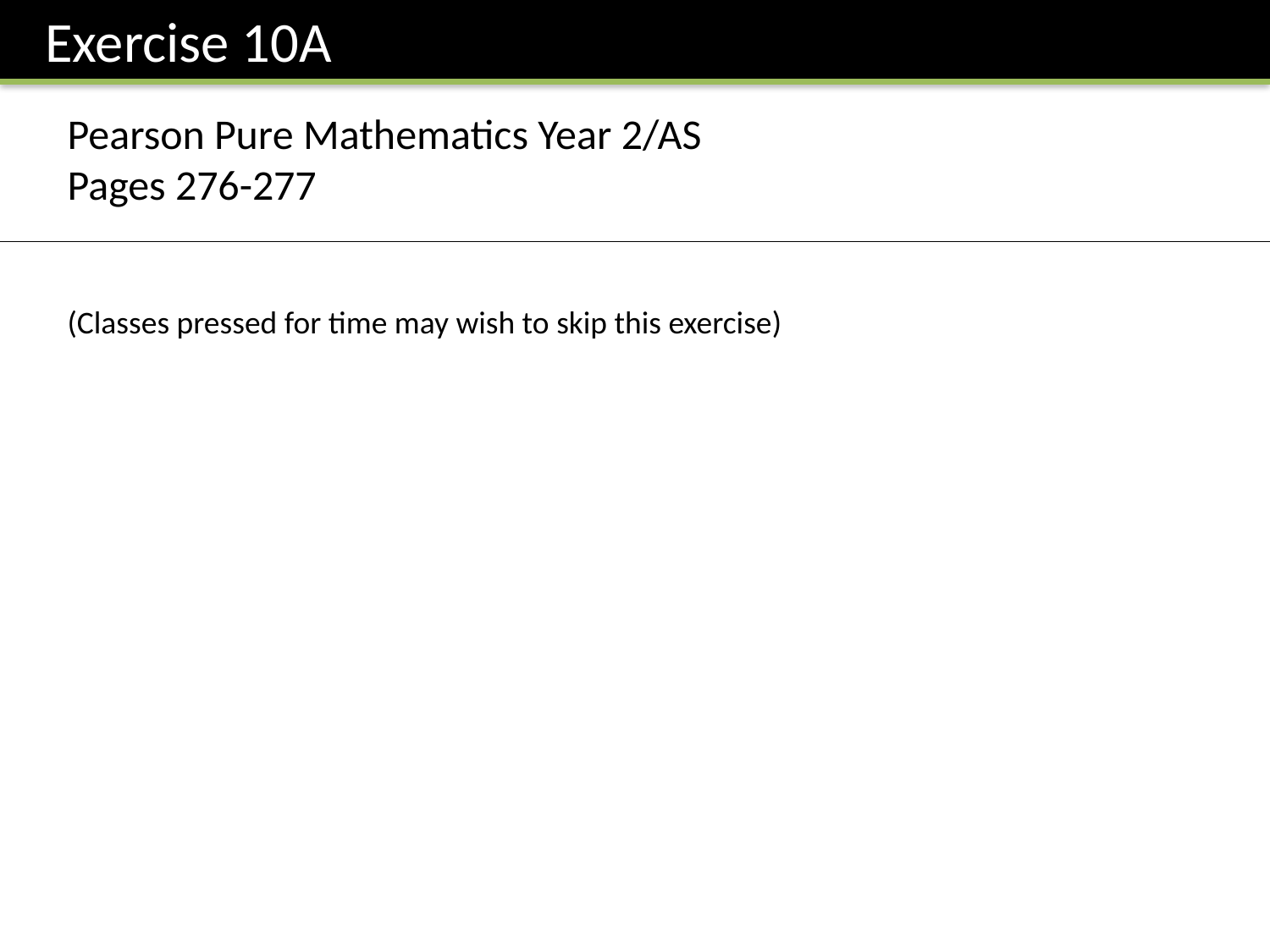

Exercise 10A
Pearson Pure Mathematics Year 2/AS
Pages 276-277
(Classes pressed for time may wish to skip this exercise)